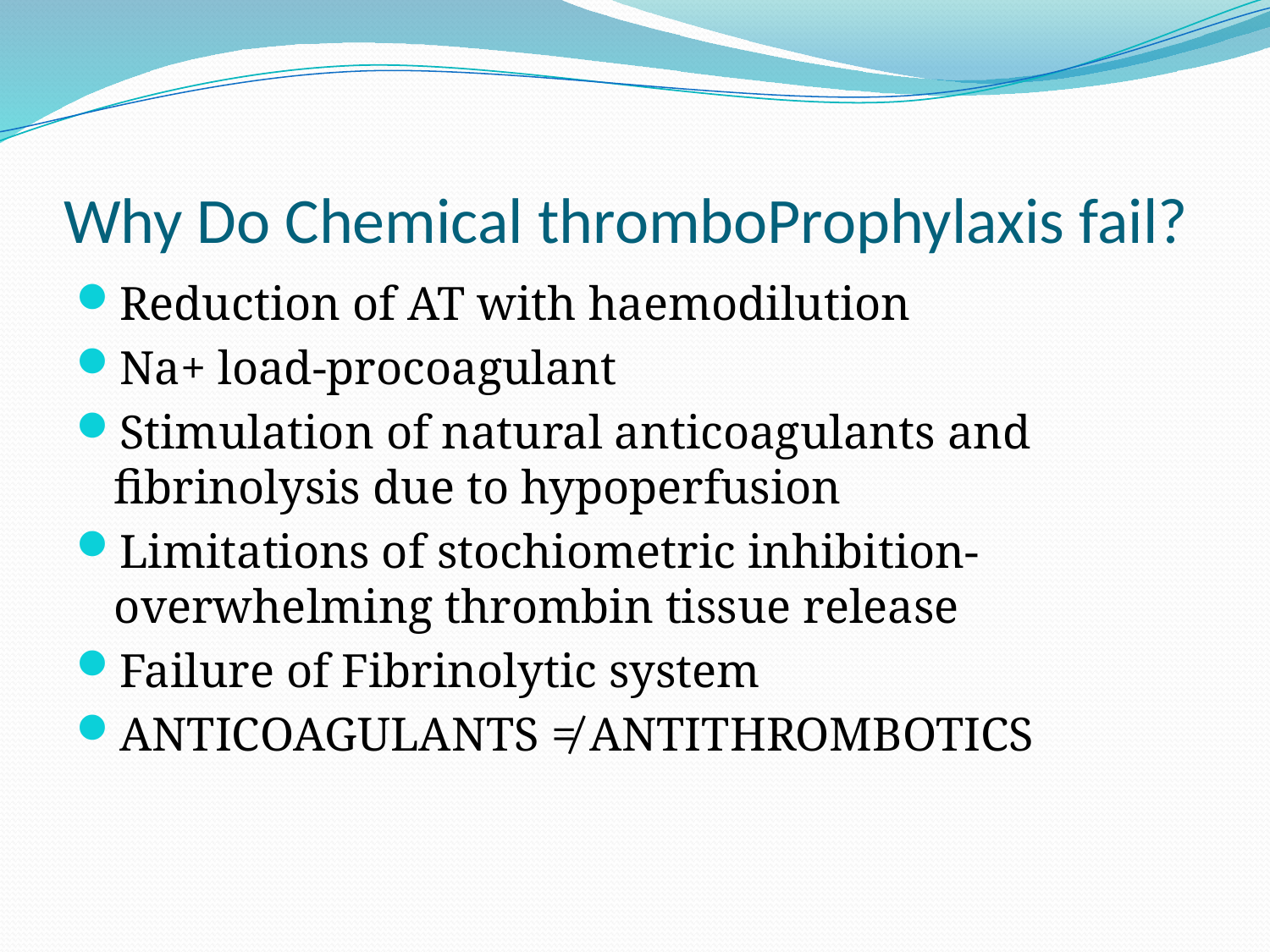

# Why Do Chemical thromboProphylaxis fail?
Reduction of AT with haemodilution
Na+ load-procoagulant
Stimulation of natural anticoagulants and fibrinolysis due to hypoperfusion
Limitations of stochiometric inhibition-overwhelming thrombin tissue release
Failure of Fibrinolytic system
ANTICOAGULANTS ≠ ANTITHROMBOTICS